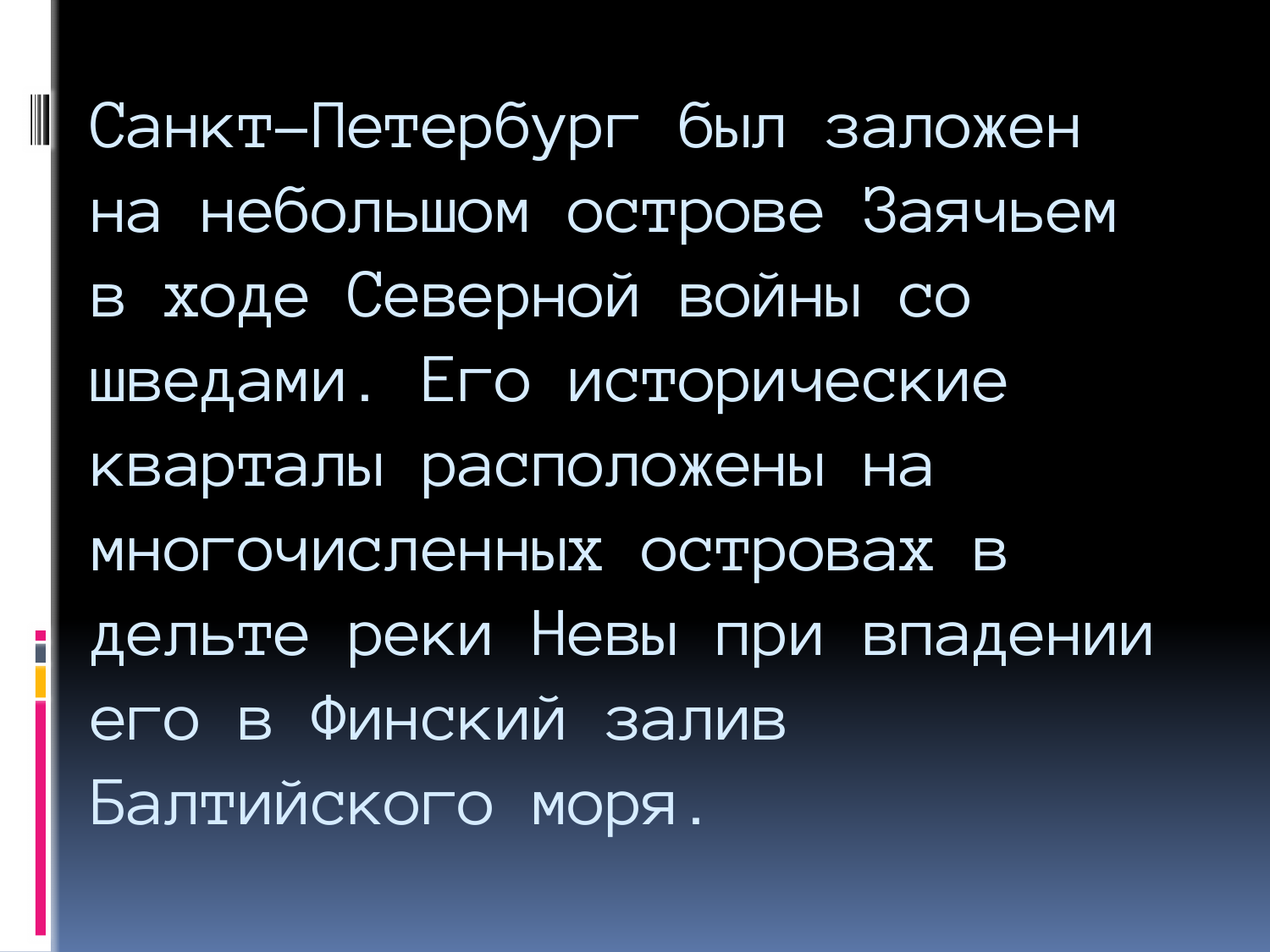

# Санкт-Петербург был заложен на небольшом острове Заячьем в ходе Северной войны со шведами. Его исторические кварталы расположены на многочисленных островах в дельте реки Невы при впадении его в Финский залив Балтийского моря.